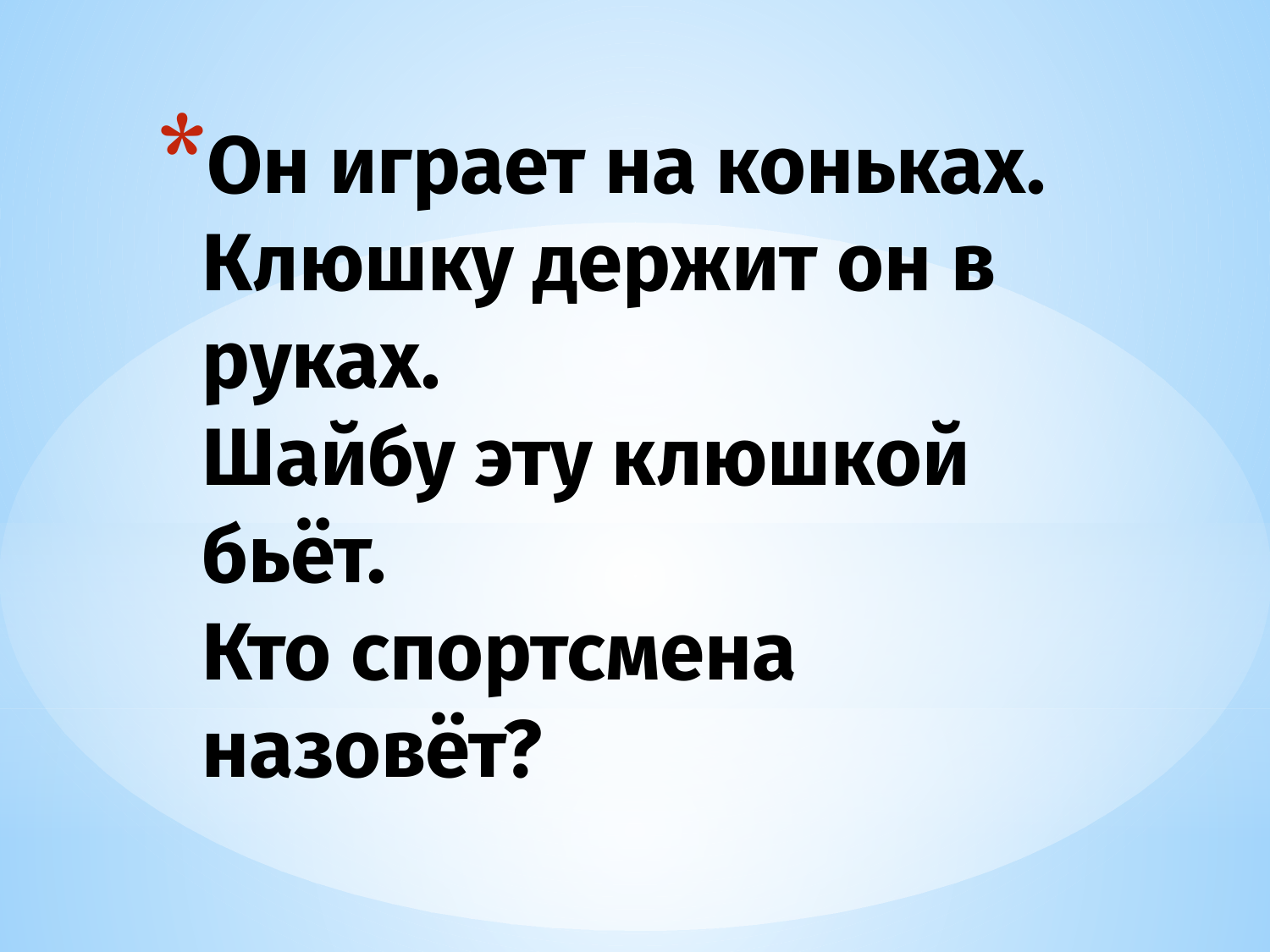

# Он играет на коньках. Клюшку держит он в руках. Шайбу эту клюшкой бьёт. Кто спортсмена назовёт?